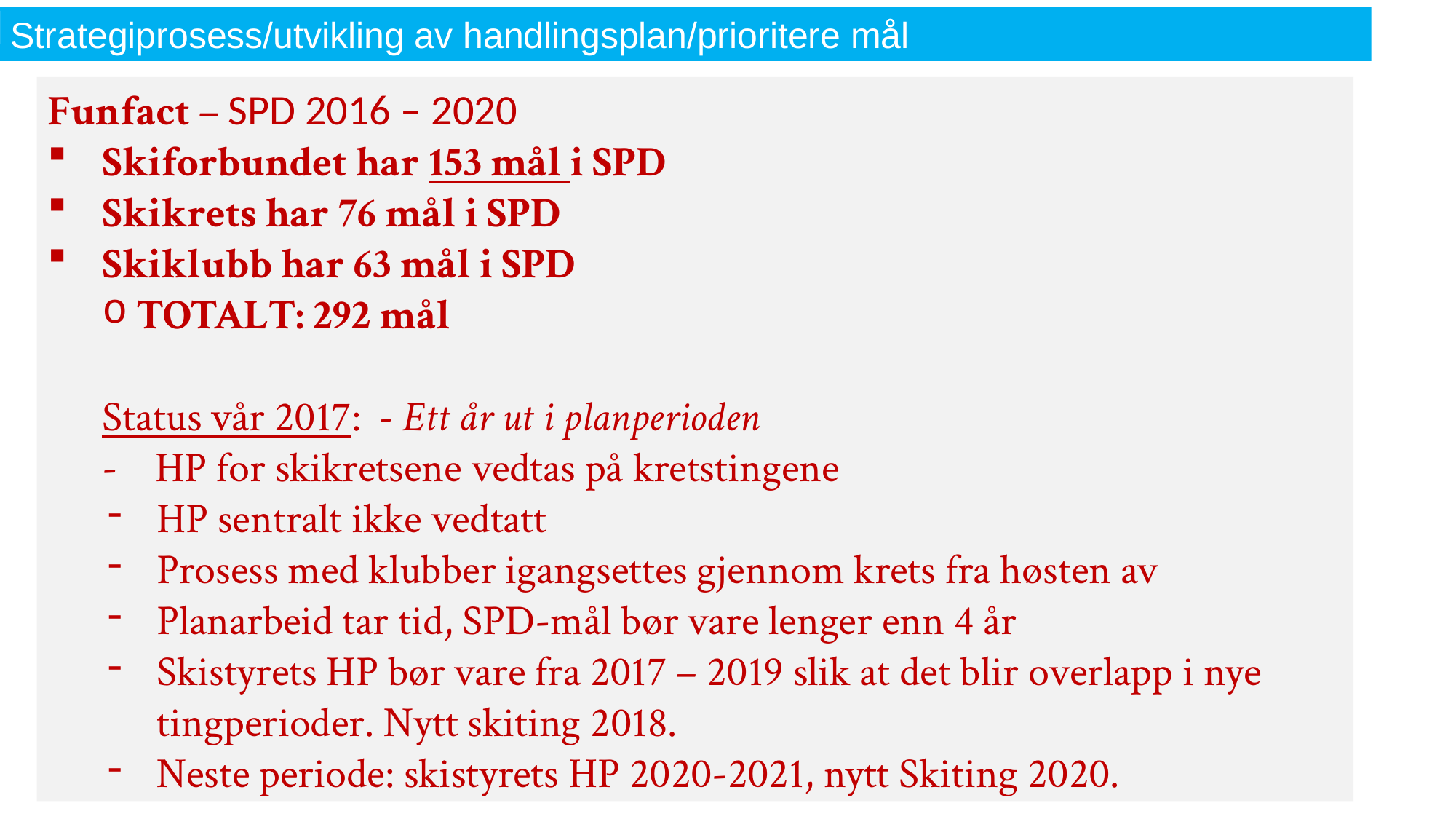

Strategiprosess/utvikling av handlingsplan/prioritere mål

Funfact – SPD 2016 – 2020
Skiforbundet har 153 mål i SPD
Skikrets har 76 mål i SPD
Skiklubb har 63 mål i SPD
TOTALT: 292 mål

Status vår 2017:  - Ett år ut i planperioden
-    HP for skikretsene vedtas på kretstingene
HP sentralt ikke vedtatt
Prosess med klubber igangsettes gjennom krets fra høsten av
Planarbeid tar tid, SPD-mål bør vare lenger enn 4 år
Skistyrets HP bør vare fra 2017 – 2019 slik at det blir overlapp i nye tingperioder. Nytt skiting 2018.
Neste periode: skistyrets HP 2020-2021, nytt Skiting 2020.